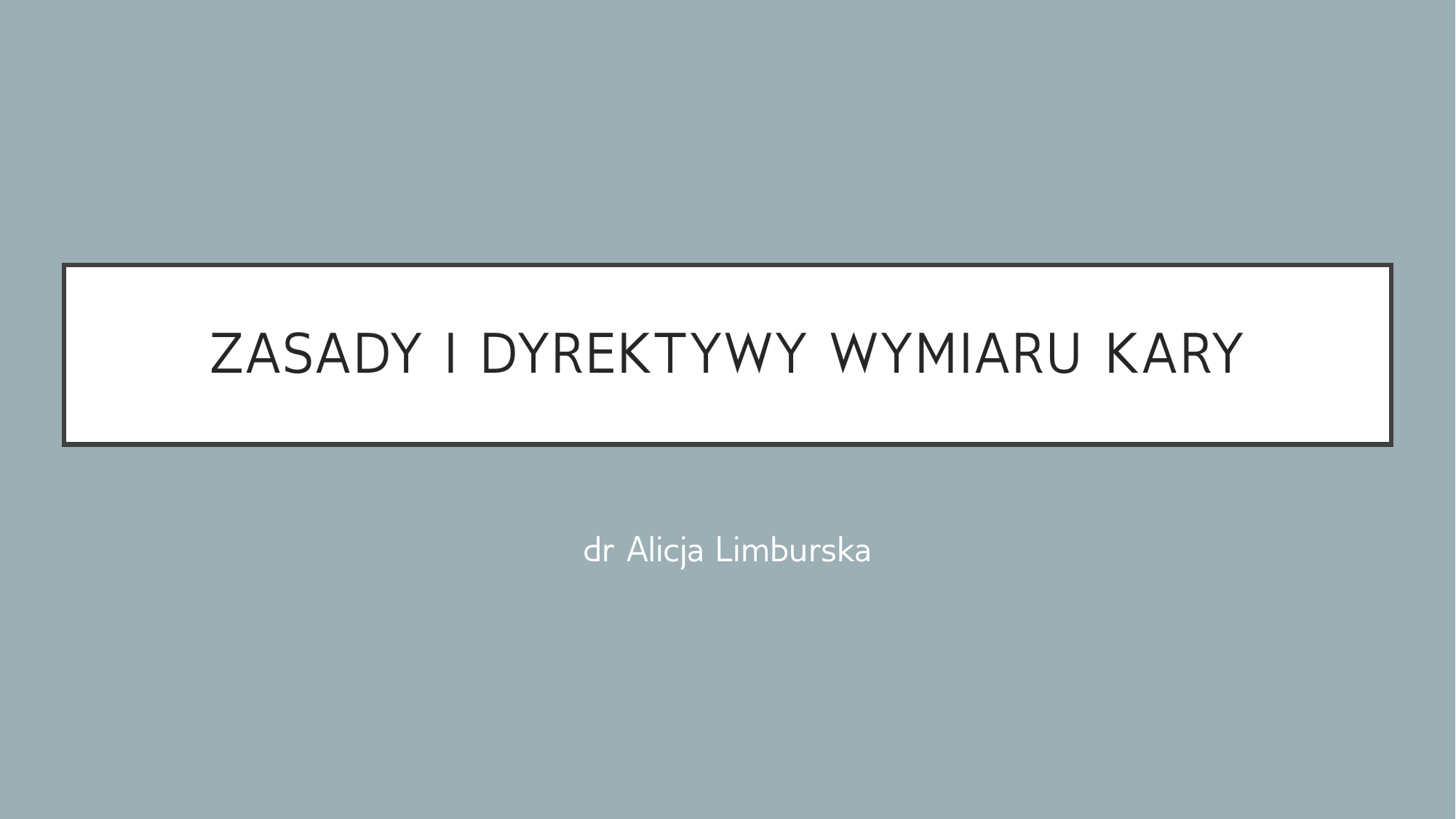

# Zasady i Dyrektywy wymiaru kary
dr Alicja Limburska